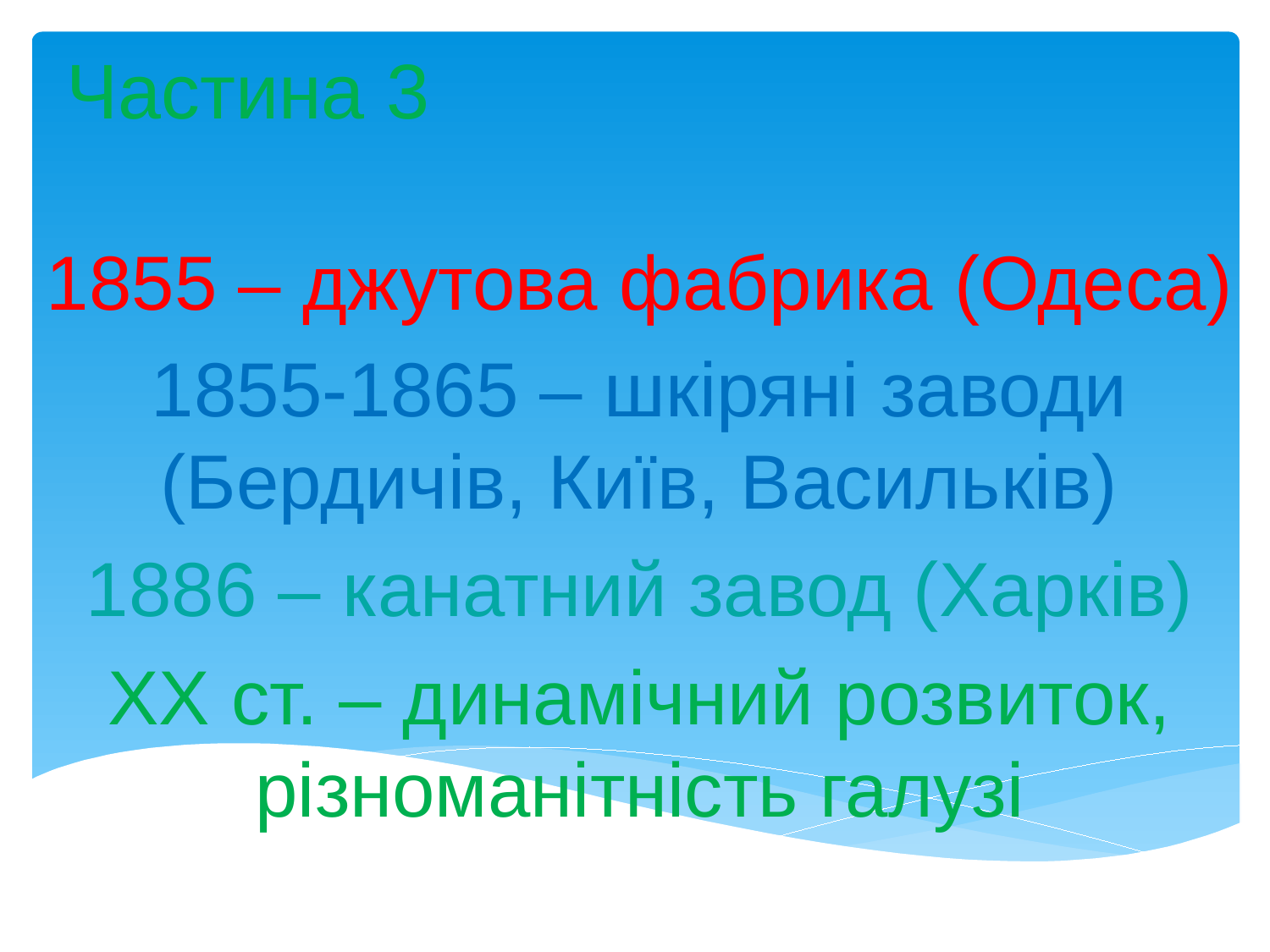

# Частина 3

1855 – джутова фабрика (Одеса)
1855-1865 – шкіряні заводи (Бердичів, Київ, Васильків)
1886 – канатний завод (Харків)
ХХ ст. – динамічний розвиток, різноманітність галузі